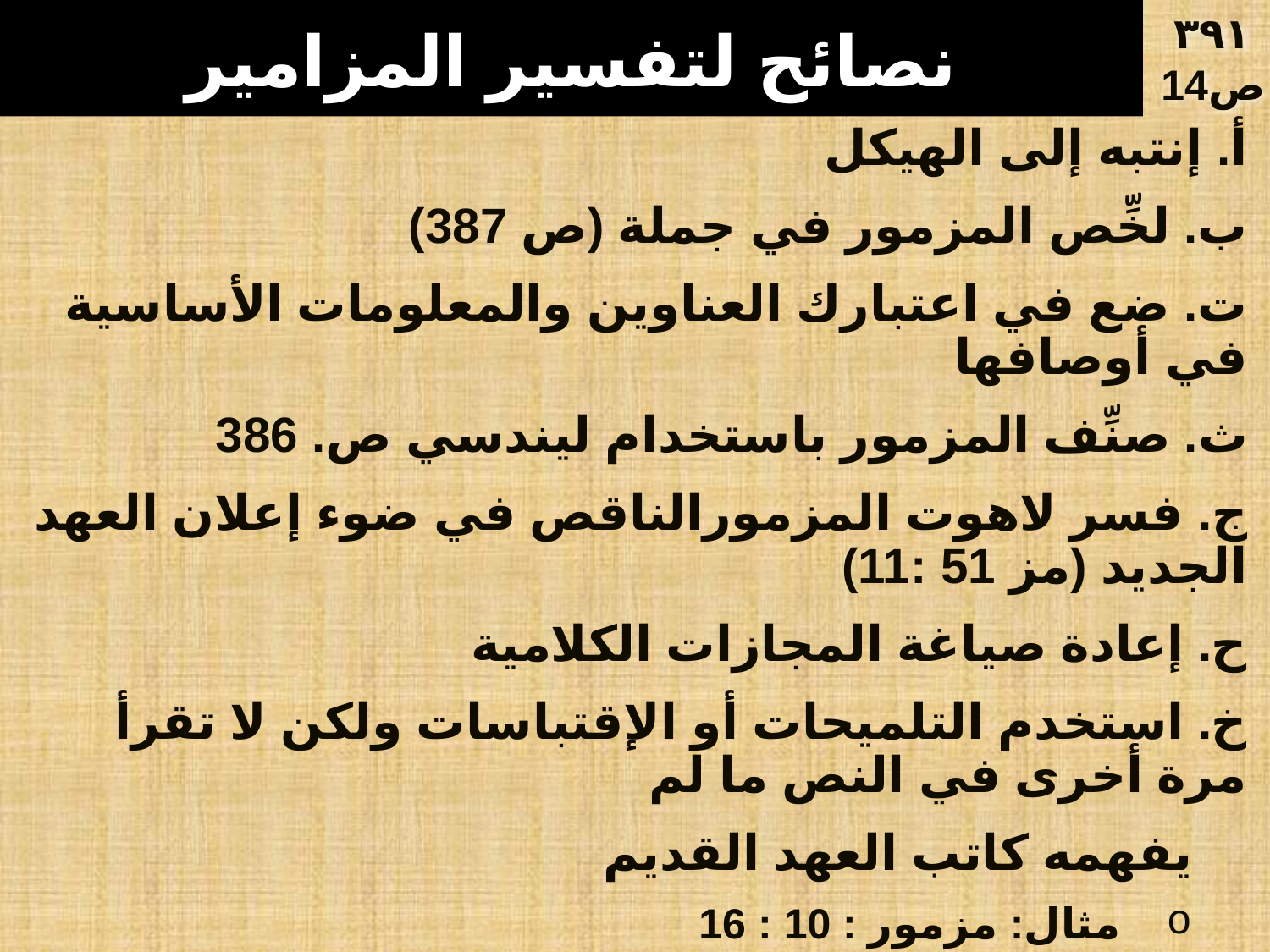

# نصائح لتفسير المزامير
۳٩١
ص14
أ. إنتبه إلى الهيكل
ب. لخِّص المزمور في جملة (ص 387)
ت. ضع في اعتبارك العناوين والمعلومات الأساسية في أوصافها
ث. صنِّف المزمور باستخدام ليندسي ص. 386
ج. فسر لاهوت المزمورالناقص في ضوء إعلان العهد الجديد (مز 51 :11)
ح. إعادة صياغة المجازات الكلامية
خ. استخدم التلميحات أو الإقتباسات ولكن لا تقرأ مرة أخرى في النص ما لم
    يفهمه كاتب العهد القديم
مثال: مزمور : 10 : 16
أعمال الرسل : 2 : 25 - 31